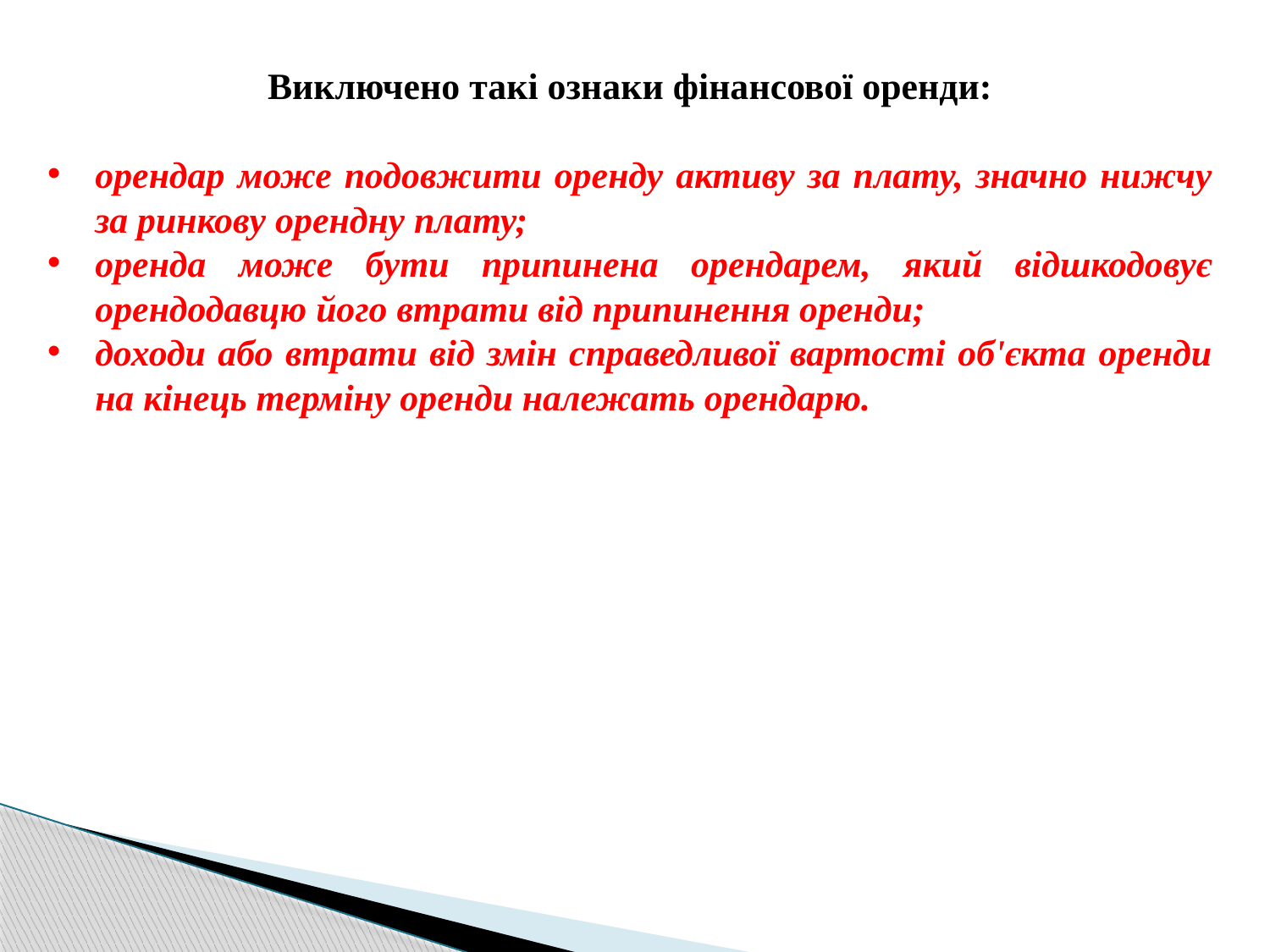

Виключено такі ознаки фінансової оренди:

орендар може подовжити оренду активу за плату, значно нижчу за ринкову орендну плату;
оренда може бути припинена орендарем, який відшкодовує орендодавцю його втрати від припинення оренди;
доходи або втрати від змін справедливої вартості об'єкта оренди на кінець терміну оренди належать орендарю.